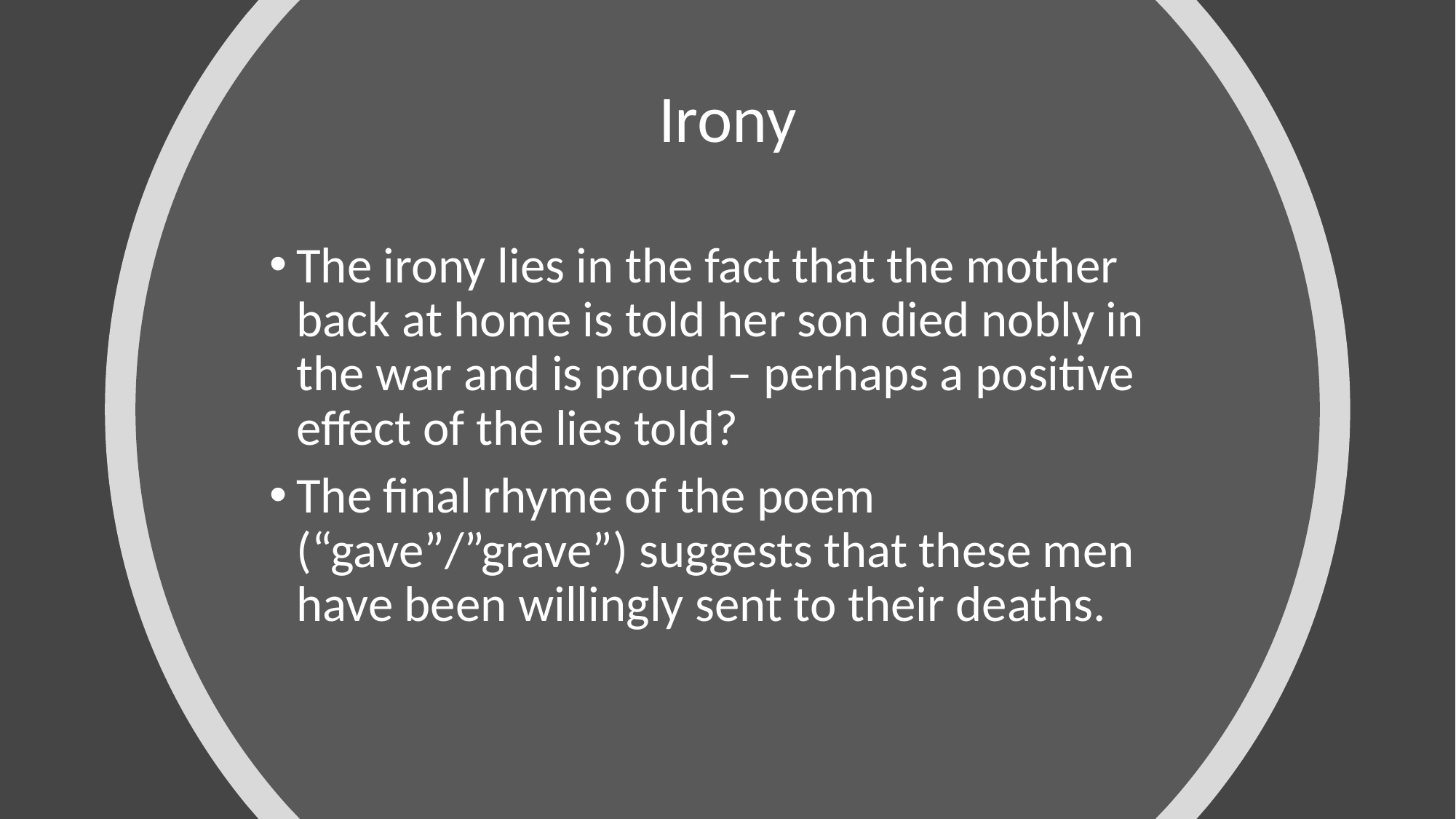

# Irony
The irony lies in the fact that the mother back at home is told her son died nobly in the war and is proud – perhaps a positive effect of the lies told?
The final rhyme of the poem (“gave”/”grave”) suggests that these men have been willingly sent to their deaths.